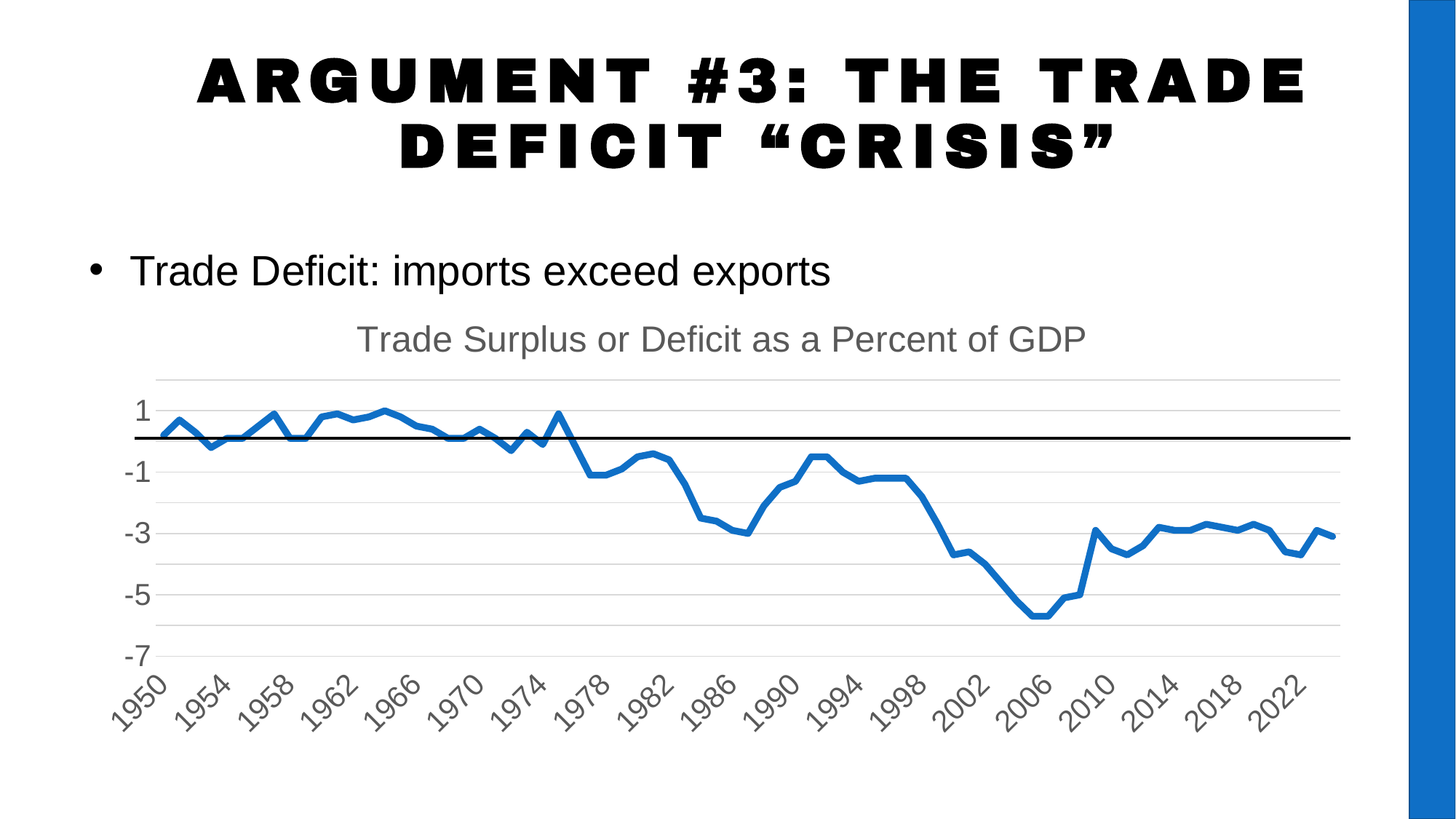

# Argument #3: the trade deficit “crisis”
Trade Deficit: imports exceed exports

### Chart: Trade Surplus or Deficit as a Percent of GDP

| Category |  |
|---|---|
| 1950 | 0.2 |
| 1951 | 0.7 |
| 1952 | 0.3 |
| 1953 | -0.2 |
| 1954 | 0.1 |
| 1955 | 0.1 |
| 1956 | 0.5 |
| 1957 | 0.9 |
| 1958 | 0.1 |
| 1959 | 0.1 |
| 1960 | 0.8 |
| 1961 | 0.9 |
| 1962 | 0.7 |
| 1963 | 0.8 |
| 1964 | 1.0 |
| 1965 | 0.8 |
| 1966 | 0.5 |
| 1967 | 0.4 |
| 1968 | 0.1 |
| 1969 | 0.1 |
| 1970 | 0.4 |
| 1971 | 0.1 |
| 1972 | -0.3 |
| 1973 | 0.3 |
| 1974 | -0.1 |
| 1975 | 0.9 |
| 1976 | -0.1 |
| 1977 | -1.1 |
| 1978 | -1.1 |
| 1979 | -0.9 |
| 1980 | -0.5 |
| 1981 | -0.4 |
| 1982 | -0.6 |
| 1983 | -1.4 |
| 1984 | -2.5 |
| 1985 | -2.6 |
| 1986 | -2.9 |
| 1987 | -3.0 |
| 1988 | -2.1 |
| 1989 | -1.5 |
| 1990 | -1.3 |
| 1991 | -0.5 |
| 1992 | -0.5 |
| 1993 | -1.0 |
| 1994 | -1.3 |
| 1995 | -1.2 |
| 1996 | -1.2 |
| 1997 | -1.2 |
| 1998 | -1.8 |
| 1999 | -2.7 |
| 2000 | -3.7 |
| 2001 | -3.6 |
| 2002 | -4.0 |
| 2003 | -4.6 |
| 2004 | -5.2 |
| 2005 | -5.7 |
| 2006 | -5.7 |
| 2007 | -5.1 |
| 2008 | -5.0 |
| 2009 | -2.9 |
| 2010 | -3.5 |
| 2011 | -3.7 |
| 2012 | -3.4 |
| 2013 | -2.8 |
| 2014 | -2.9 |
| 2015 | -2.9 |
| 2016 | -2.7 |
| 2017 | -2.8 |
| 2018 | -2.9 |
| 2019 | -2.7 |
| 2020 | -2.9 |
| 2021 | -3.6 |
| 2022 | -3.7 |
| 2023 | -2.9 |
| 2024 | -3.1 |